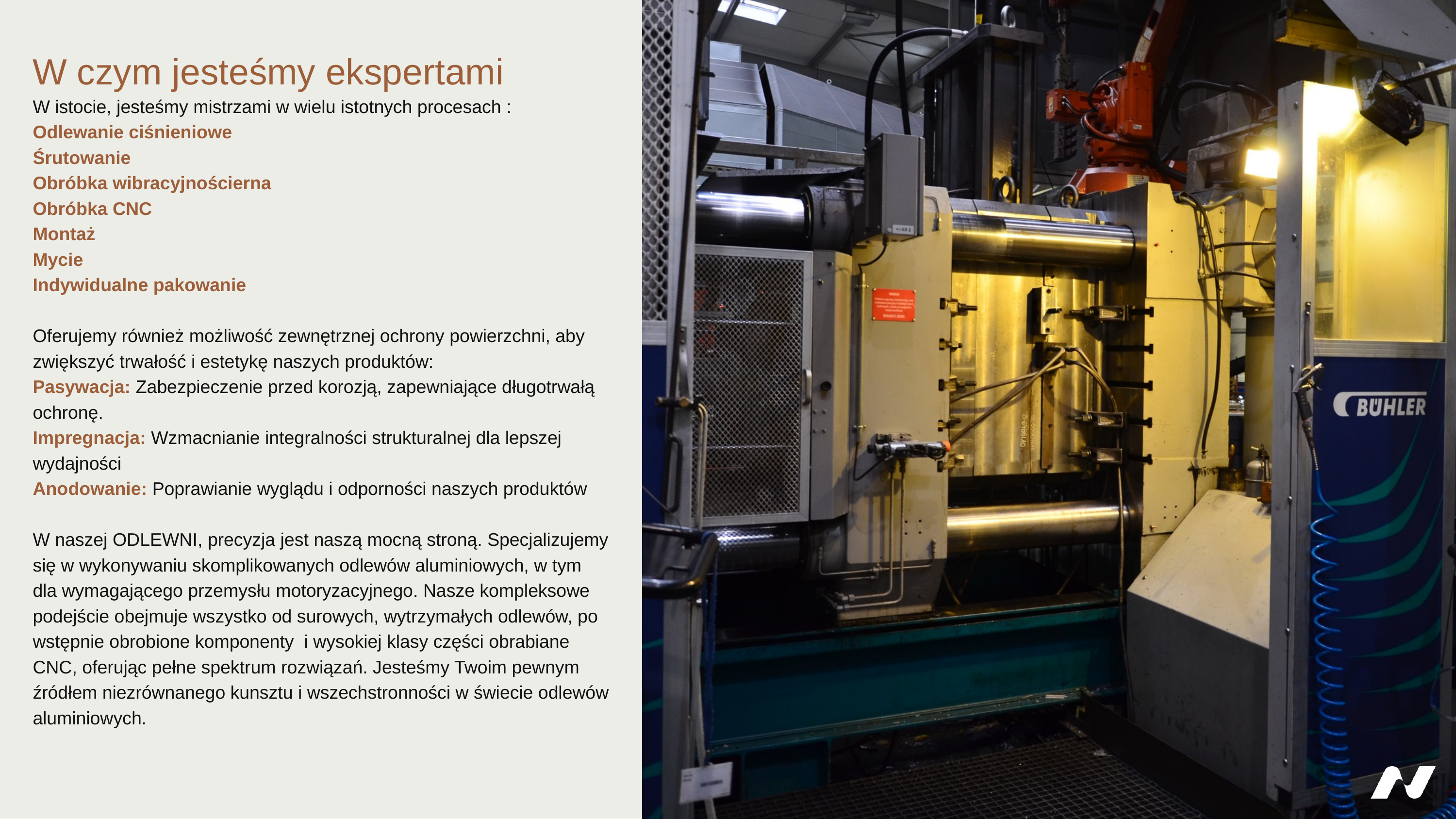

W czym jesteśmy ekspertami
W istocie, jesteśmy mistrzami w wielu istotnych procesach :
Odlewanie ciśnieniowe
Śrutowanie
Obróbka wibracyjnościerna
Obróbka CNC
Montaż
Mycie
Indywidualne pakowanie
Oferujemy również możliwość zewnętrznej ochrony powierzchni, aby zwiększyć trwałość i estetykę naszych produktów:
Pasywacja: Zabezpieczenie przed korozją, zapewniające długotrwałą ochronę.
Impregnacja: Wzmacnianie integralności strukturalnej dla lepszej wydajności
Anodowanie: Poprawianie wyglądu i odporności naszych produktów

W naszej Odlewni, precyzja jest naszą mocną stroną. Specjalizujemy się w wykonywaniu skomplikowanych odlewów aluminiowych, w tym dla wymagającego przemysłu motoryzacyjnego. Nasze kompleksowe podejście obejmuje wszystko od surowych, wytrzymałych odlewów, po wstępnie obrobione komponenty  i wysokiej klasy części obrabiane CNC, oferując pełne spektrum rozwiązań. Jesteśmy Twoim pewnym źródłem niezrównanego kunsztu i wszechstronności w świecie odlewów aluminiowych.